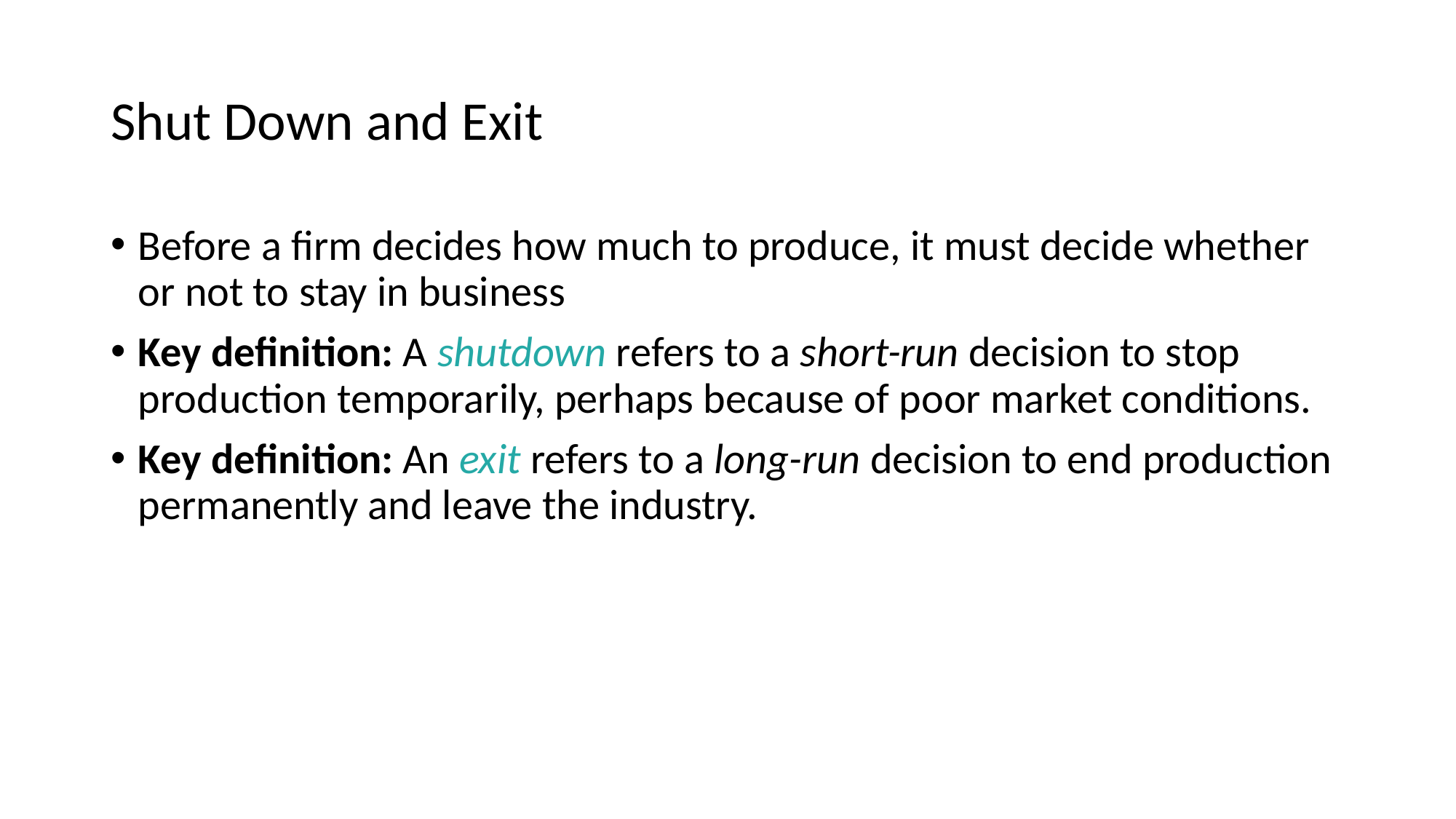

# Shut Down and Exit
Before a firm decides how much to produce, it must decide whether or not to stay in business
Key definition: A shutdown refers to a short-run decision to stop production temporarily, perhaps because of poor market conditions.
Key definition: An exit refers to a long-run decision to end production permanently and leave the industry.